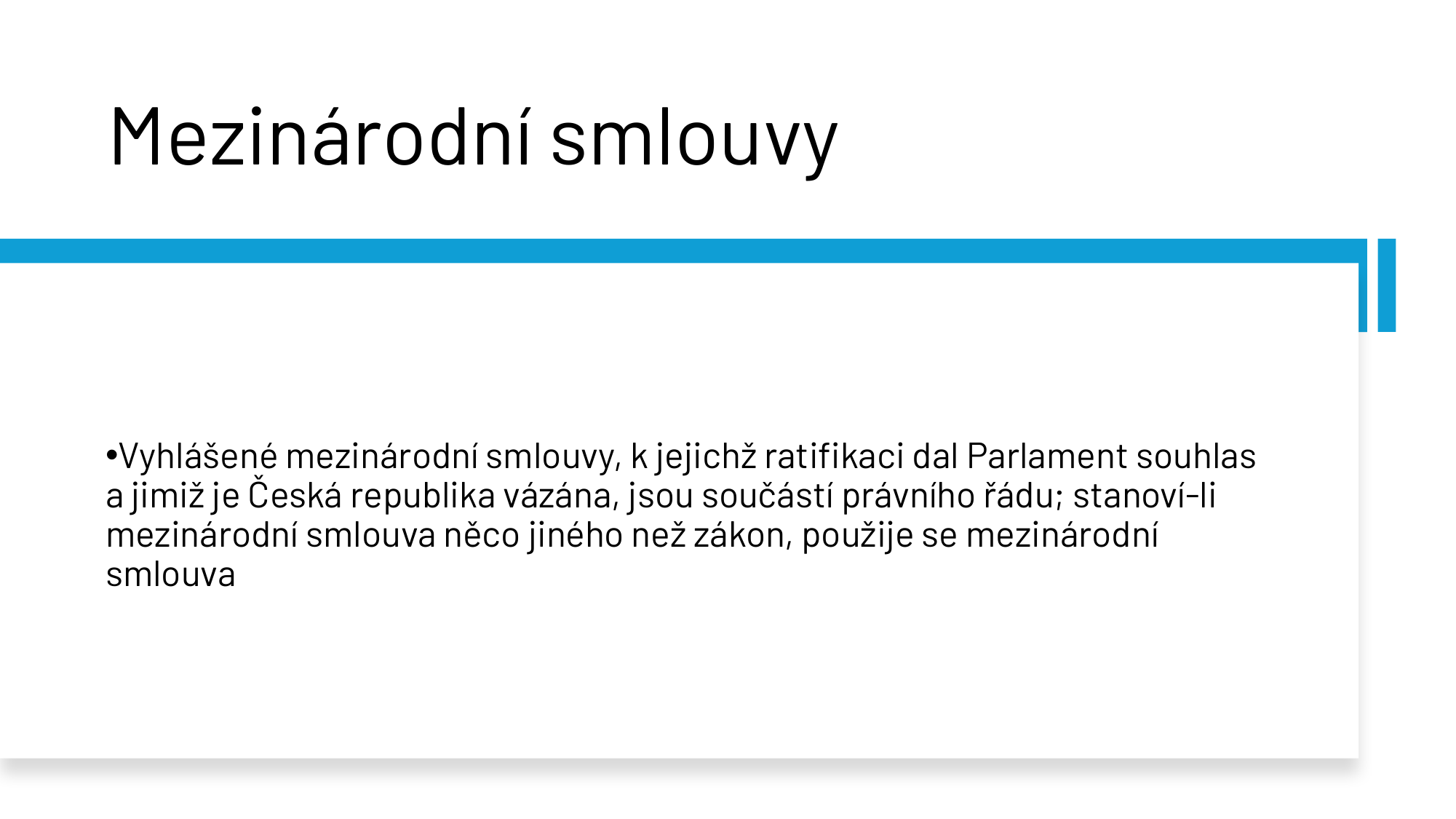

# Mezinárodní smlouvy

Vyhlášené mezinárodní smlouvy, k jejichž ratifikaci dal Parlament souhlas a jimiž je Česká republika vázána, jsou součástí právního řádu; stanoví-li mezinárodní smlouva něco jiného než zákon, použije se mezinárodní smlouva